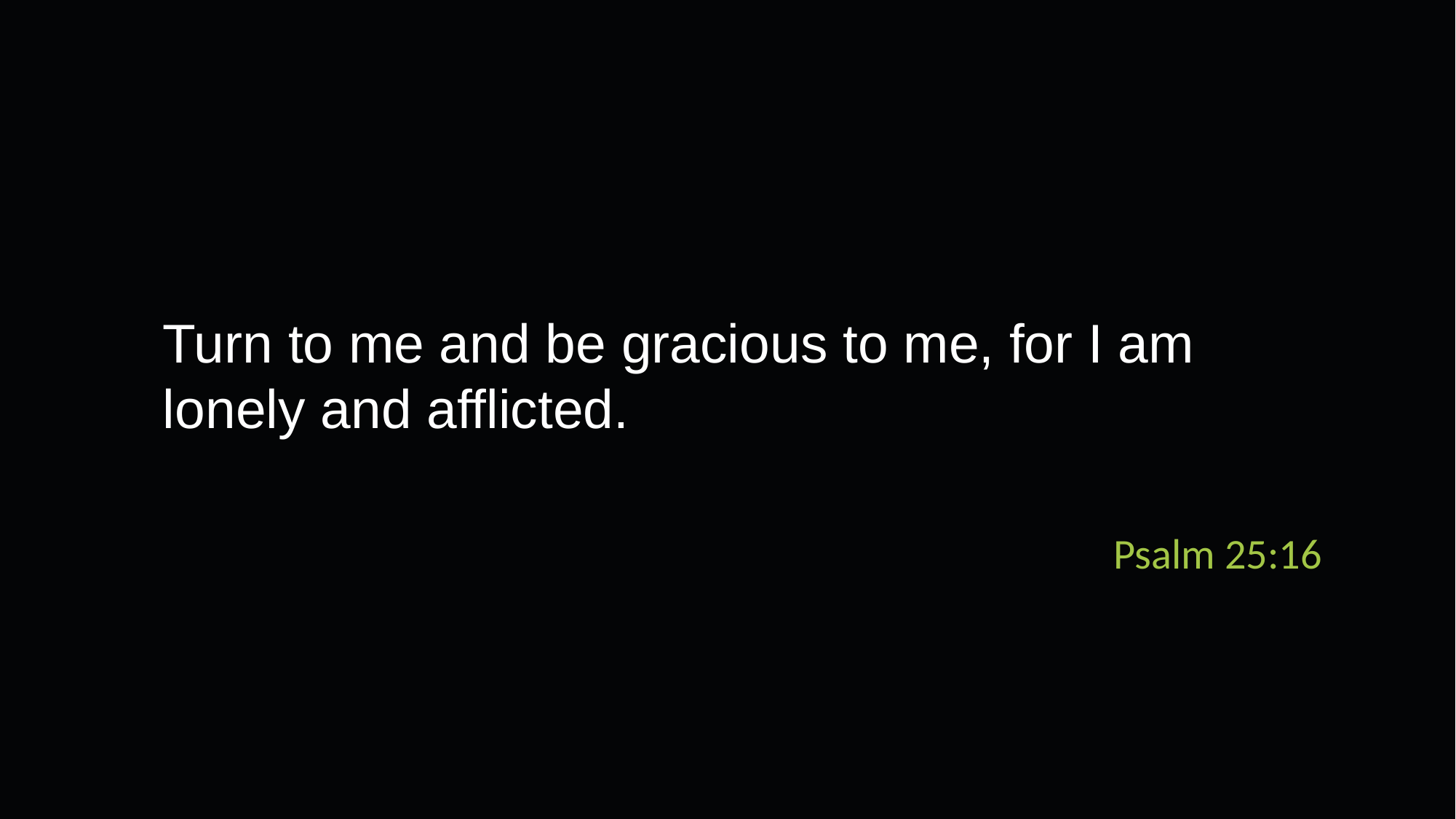

Turn to me and be gracious to me, for I am lonely and afflicted.
Psalm 25:16